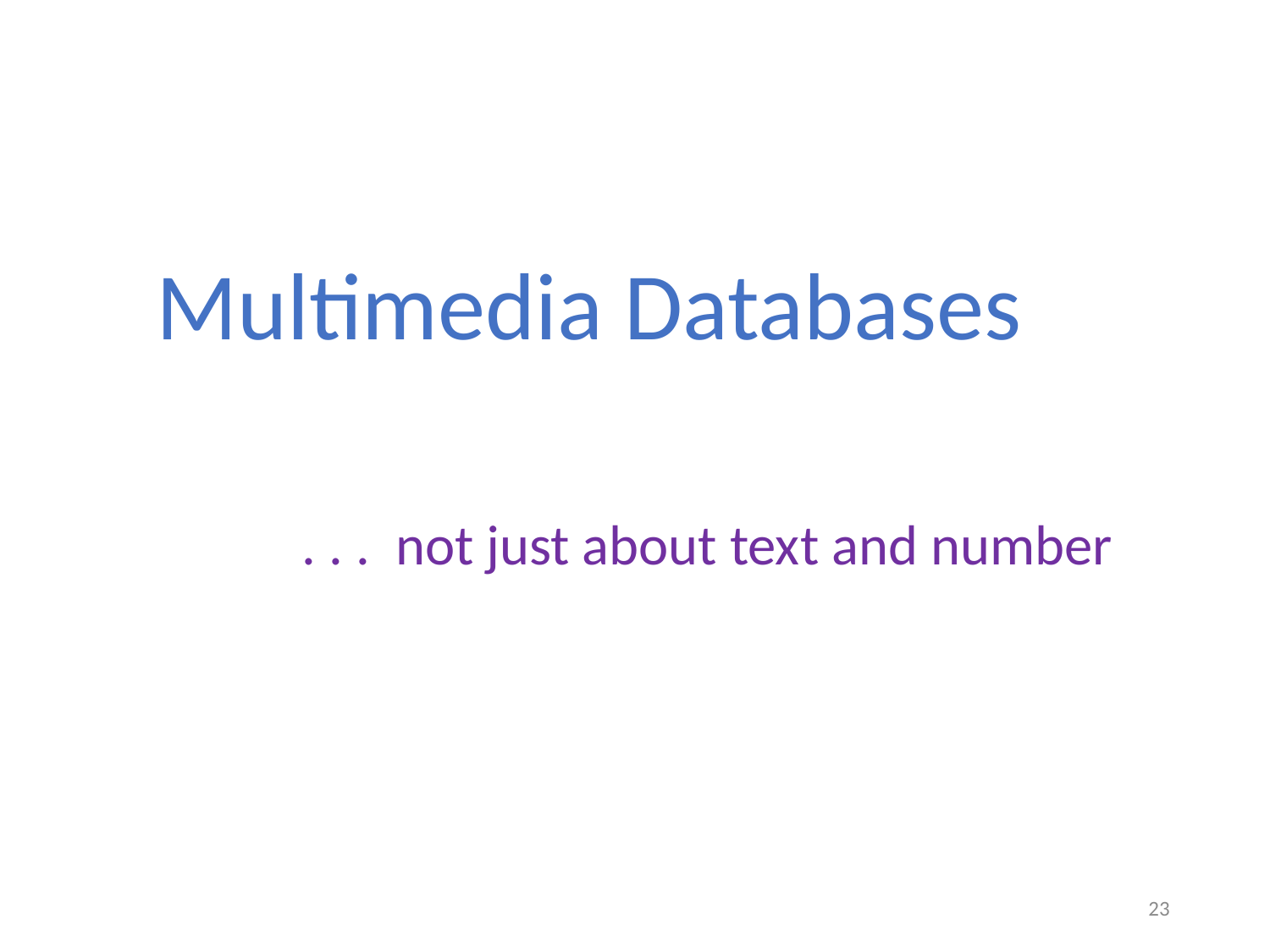

Multimedia Databases
. . .  not just about text and number
23